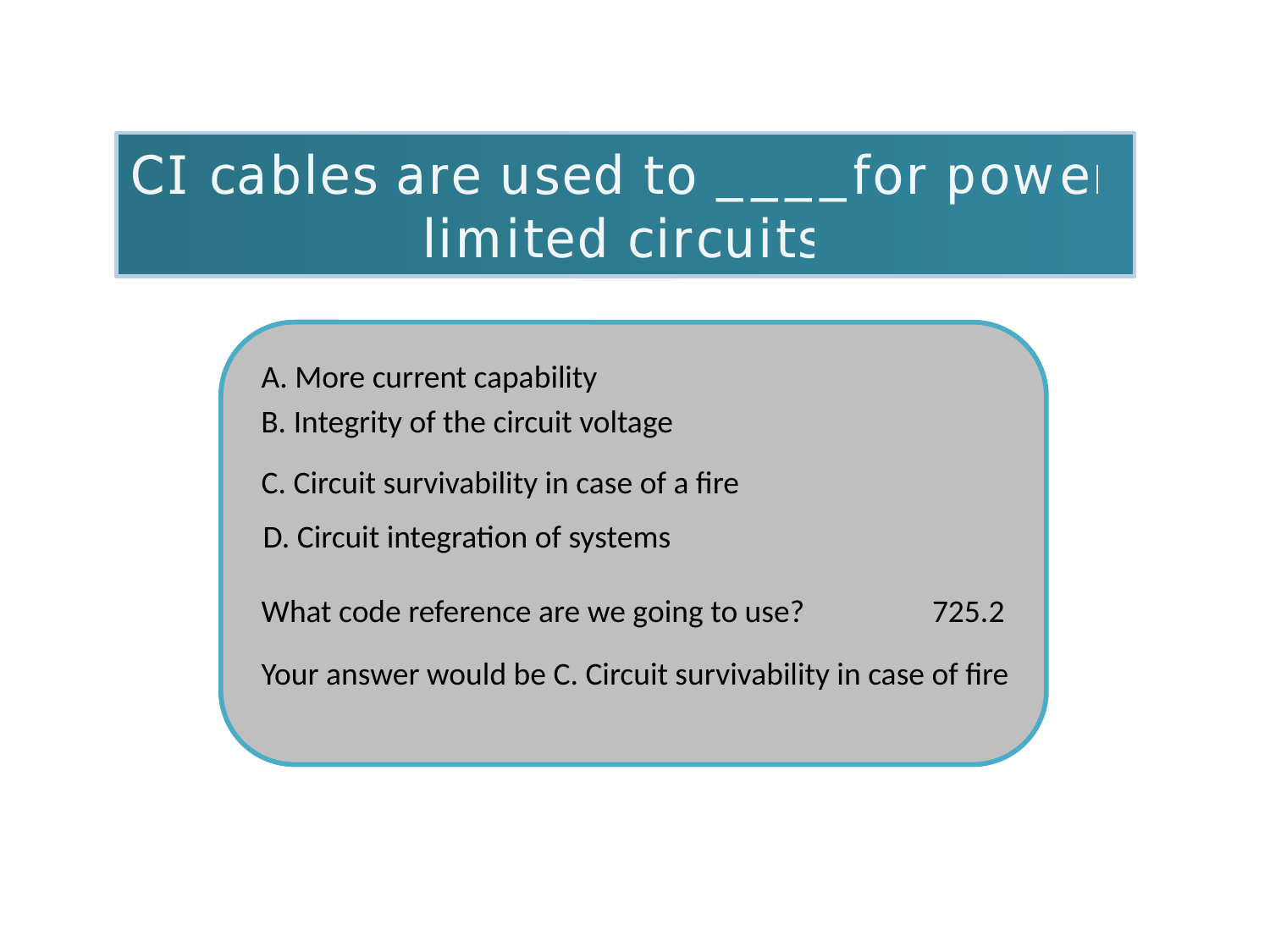

CI cables are used to ____for power limited circuits

A. More current capability
B. Integrity of the circuit voltage
C. Circuit survivability in case of a fire
D. Circuit integration of systems
What code reference are we going to use?
725.2
Your answer would be C. Circuit survivability in case of fire